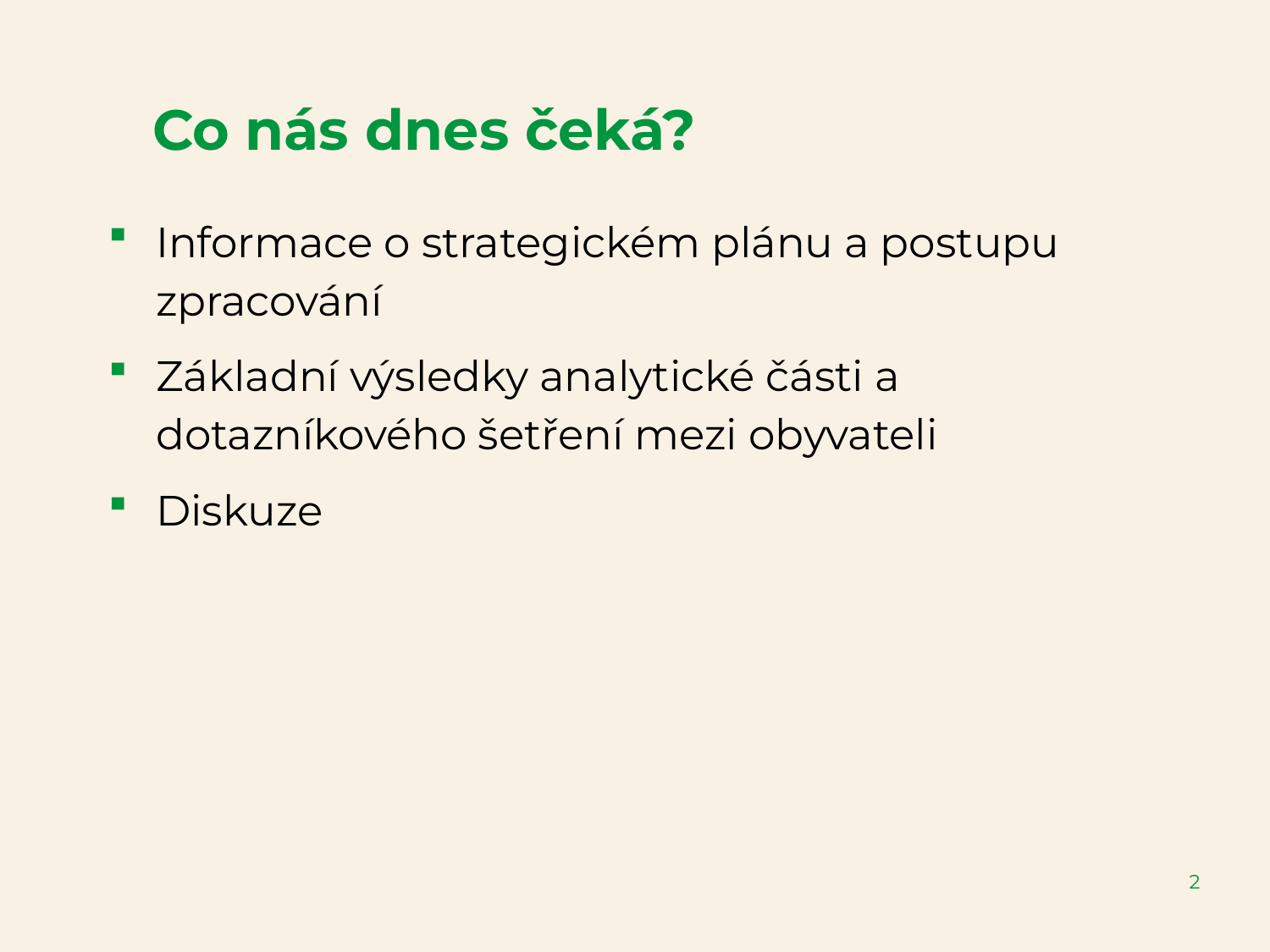

# Co nás dnes čeká?
Informace o strategickém plánu a postupu zpracování
Základní výsledky analytické části a dotazníkového šetření mezi obyvateli
Diskuze

2